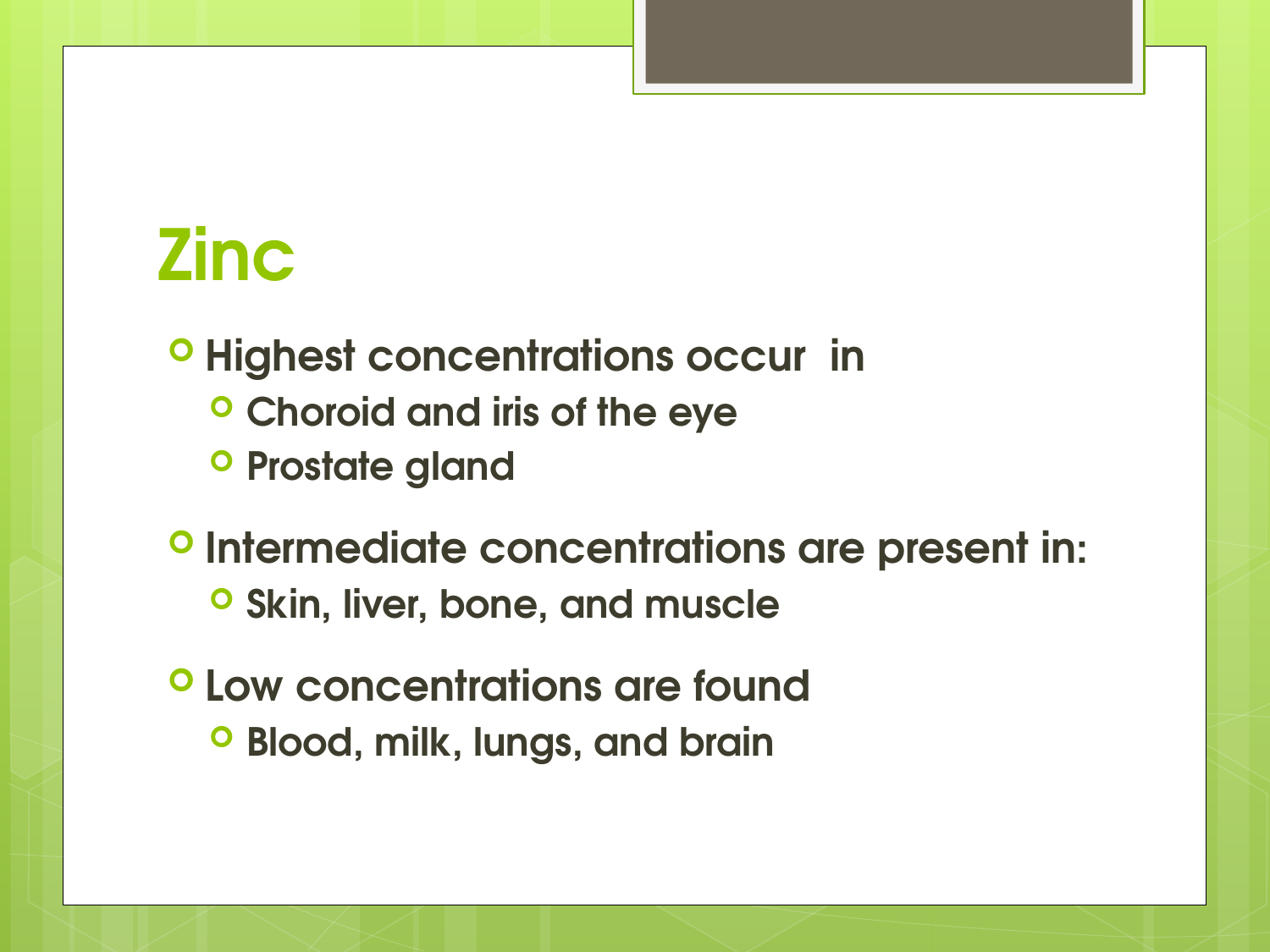

# Zinc
Highest concentrations occur  in
Choroid and iris of the eye
Prostate gland

Intermediate concentrations are present in:
Skin, liver, bone, and muscle

Low concentrations are found
Blood, milk, lungs, and brain